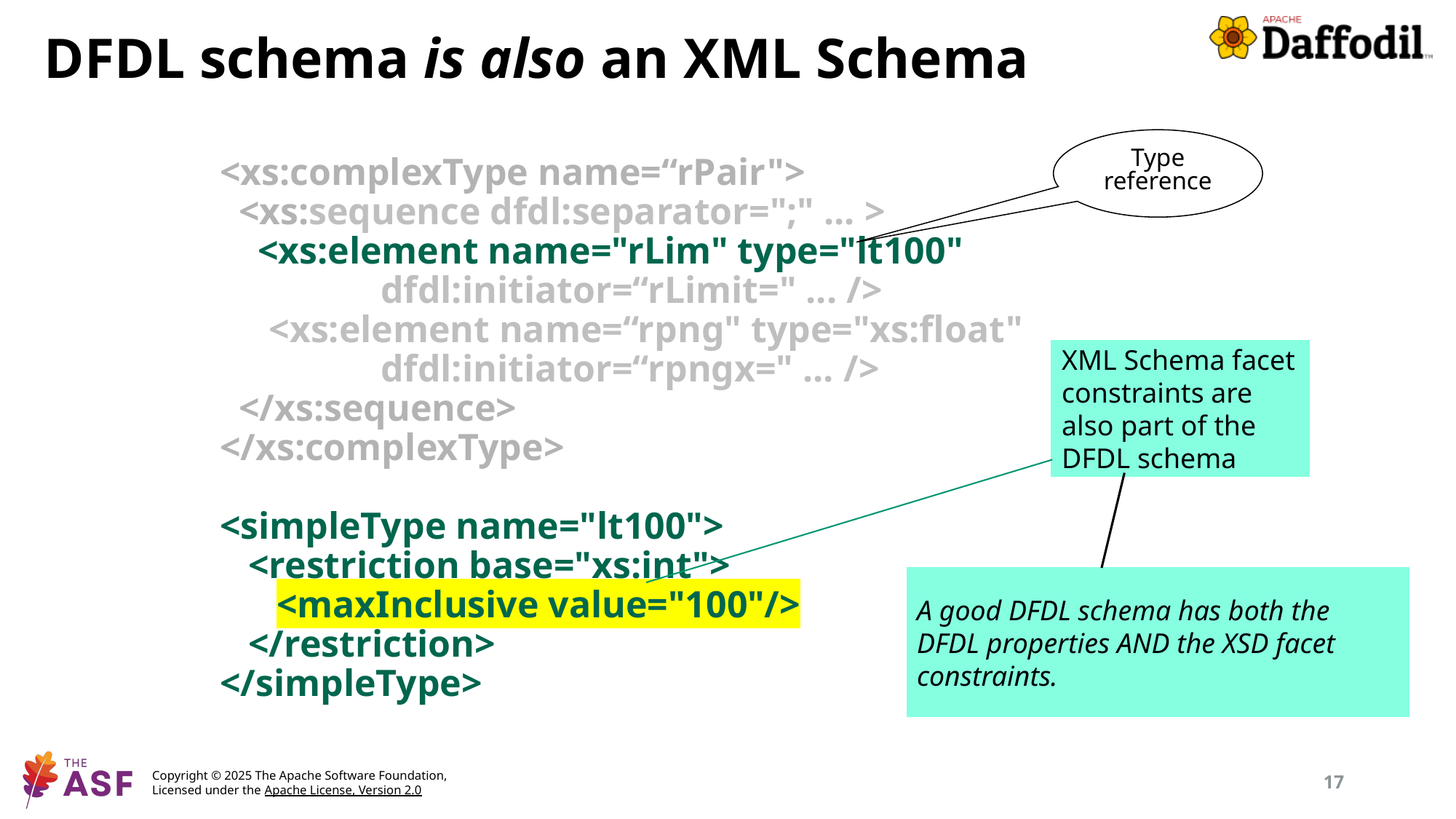

# DFDL schema is also an XML Schema
Type
reference
<xs:complexType name=“rPair">
  <xs:sequence dfdl:separator=";" ... >
    <xs:element name="rLim" type="lt100"
                 dfdl:initiator=“rLimit=" ... />
	   <xs:element name=“rpng" type="xs:float"
                 dfdl:initiator=“rpngx=" ... />
  </xs:sequence>
</xs:complexType>

<simpleType name="lt100">
   <restriction base="xs:int">
      <maxInclusive value="100"/>
   </restriction>
</simpleType>
XML Schema facet constraints are also part of the DFDL schema
A good DFDL schema has both the DFDL properties AND the XSD facet constraints.
17